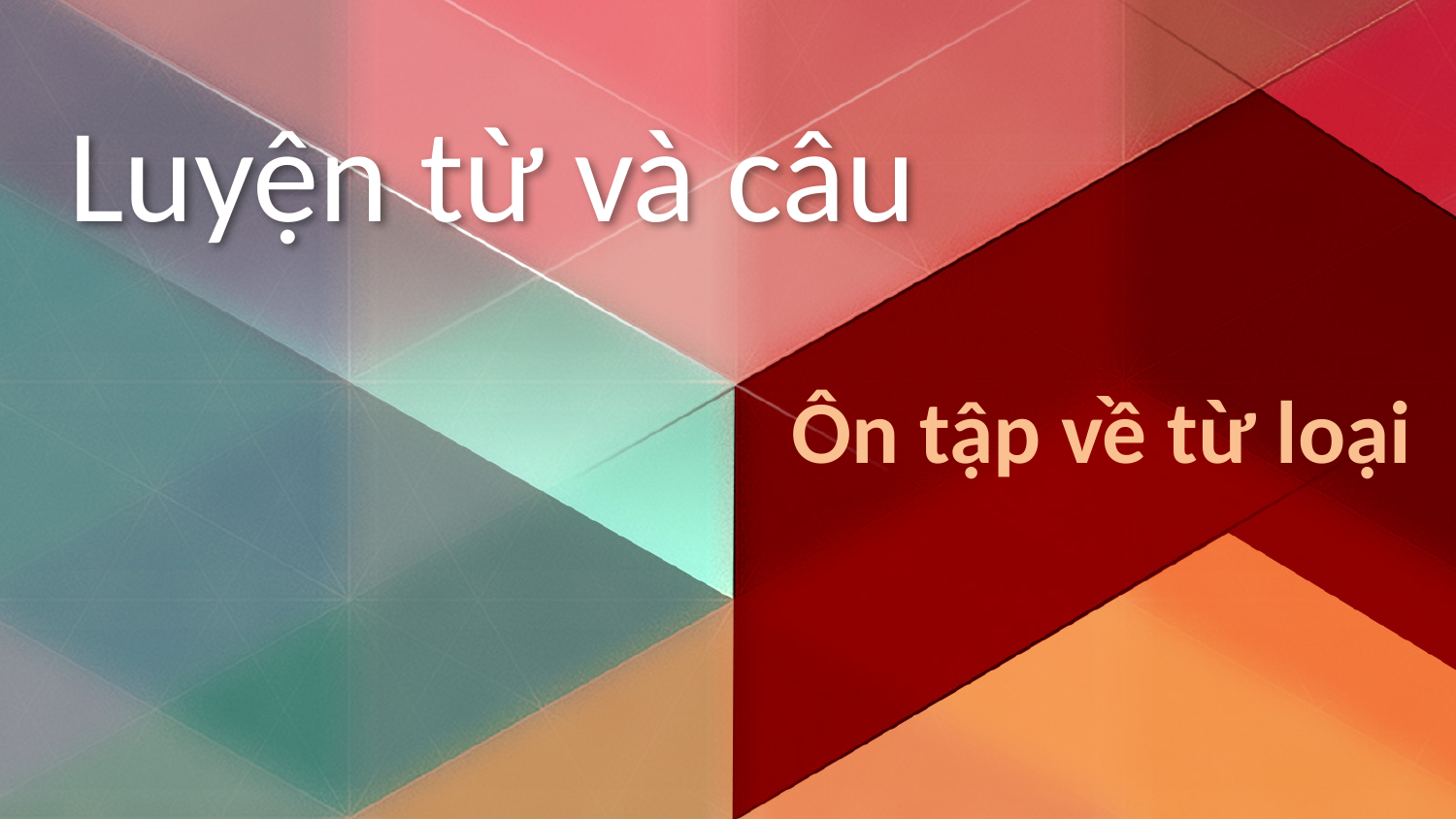

# Luyện từ và câu
Ôn tập về từ loại